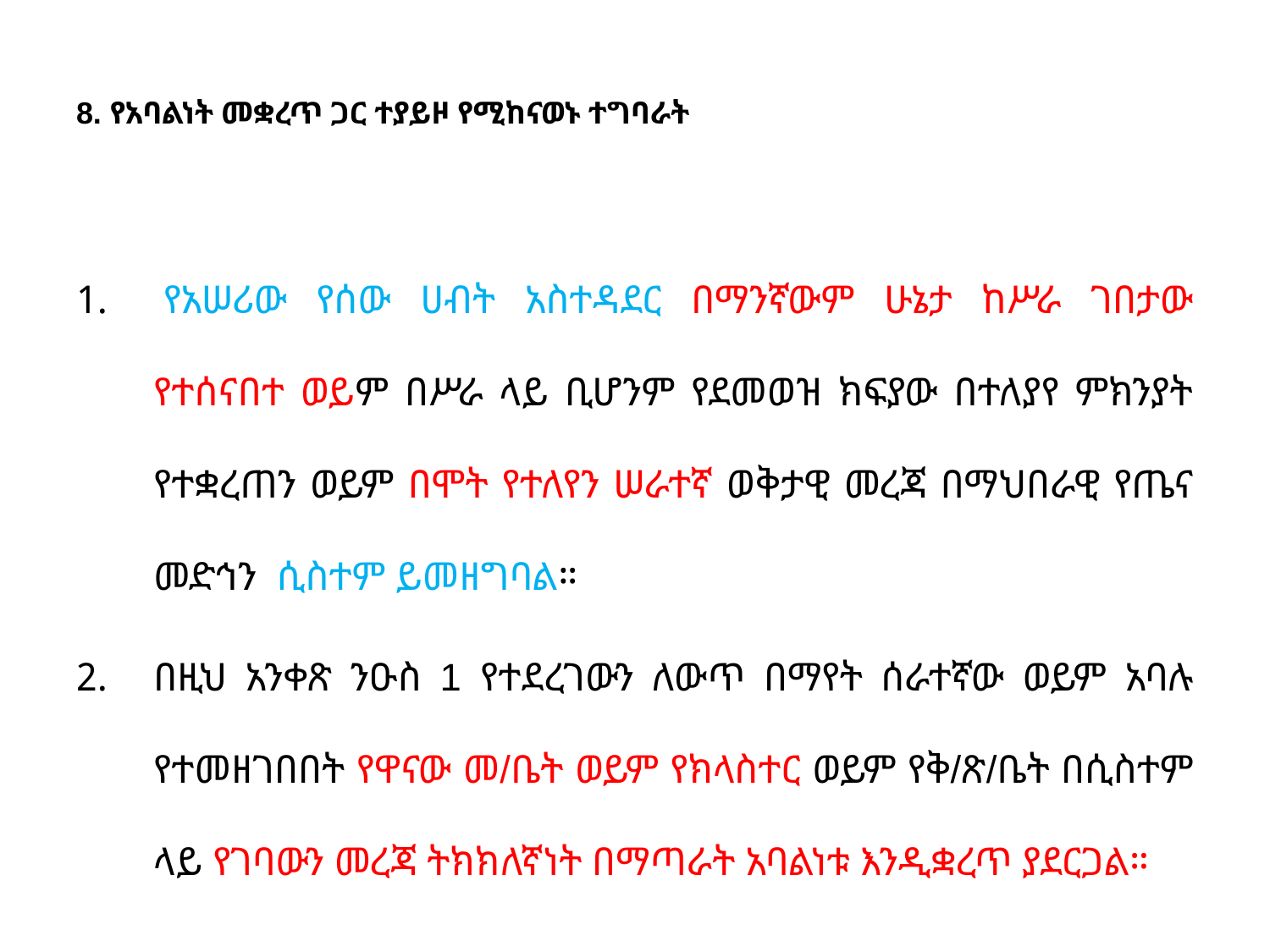

# 8. የአባልነት መቋረጥ ጋር ተያይዞ የሚከናወኑ ተግባራት
 የአሠሪው የሰው ሀብት አስተዳደር በማንኛውም ሁኔታ ከሥራ ገበታው የተሰናበተ ወይም በሥራ ላይ ቢሆንም የደመወዝ ክፍያው በተለያየ ምክንያት የተቋረጠን ወይም በሞት የተለየን ሠራተኛ ወቅታዊ መረጃ በማህበራዊ የጤና መድኅን  ሲስተም ይመዘግባል።
በዚህ አንቀጽ ንዑስ 1 የተደረገውን ለውጥ በማየት ሰራተኛው ወይም አባሉ የተመዘገበበት የዋናው መ/ቤት ወይም የክላስተር ወይም የቅ/ጽ/ቤት በሲስተም ላይ የገባውን መረጃ ትክክለኛነት በማጣራት አባልነቱ እንዲቋረጥ ያደርጋል።